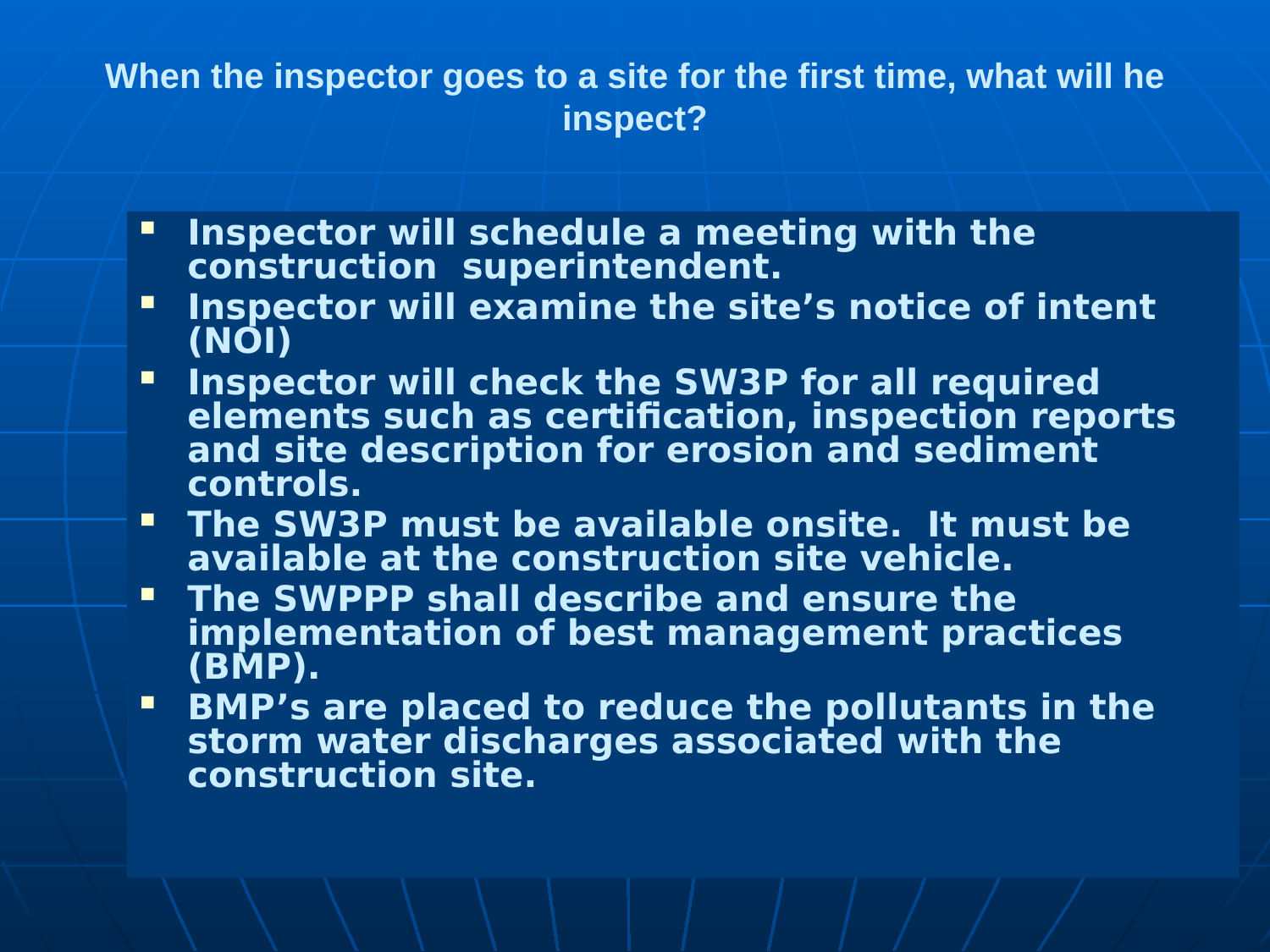

# When the inspector goes to a site for the first time, what will he inspect?
Inspector will schedule a meeting with the construction  superintendent.
Inspector will examine the site’s notice of intent     (NOI)
Inspector will check the SW3P for all required elements such as certification, inspection reports and site description for erosion and sediment controls.
The SW3P must be available onsite.  It must be available at the construction site vehicle.
The SWPPP shall describe and ensure the implementation of best management practices (BMP).
BMP’s are placed to reduce the pollutants in the storm water discharges associated with the construction site.